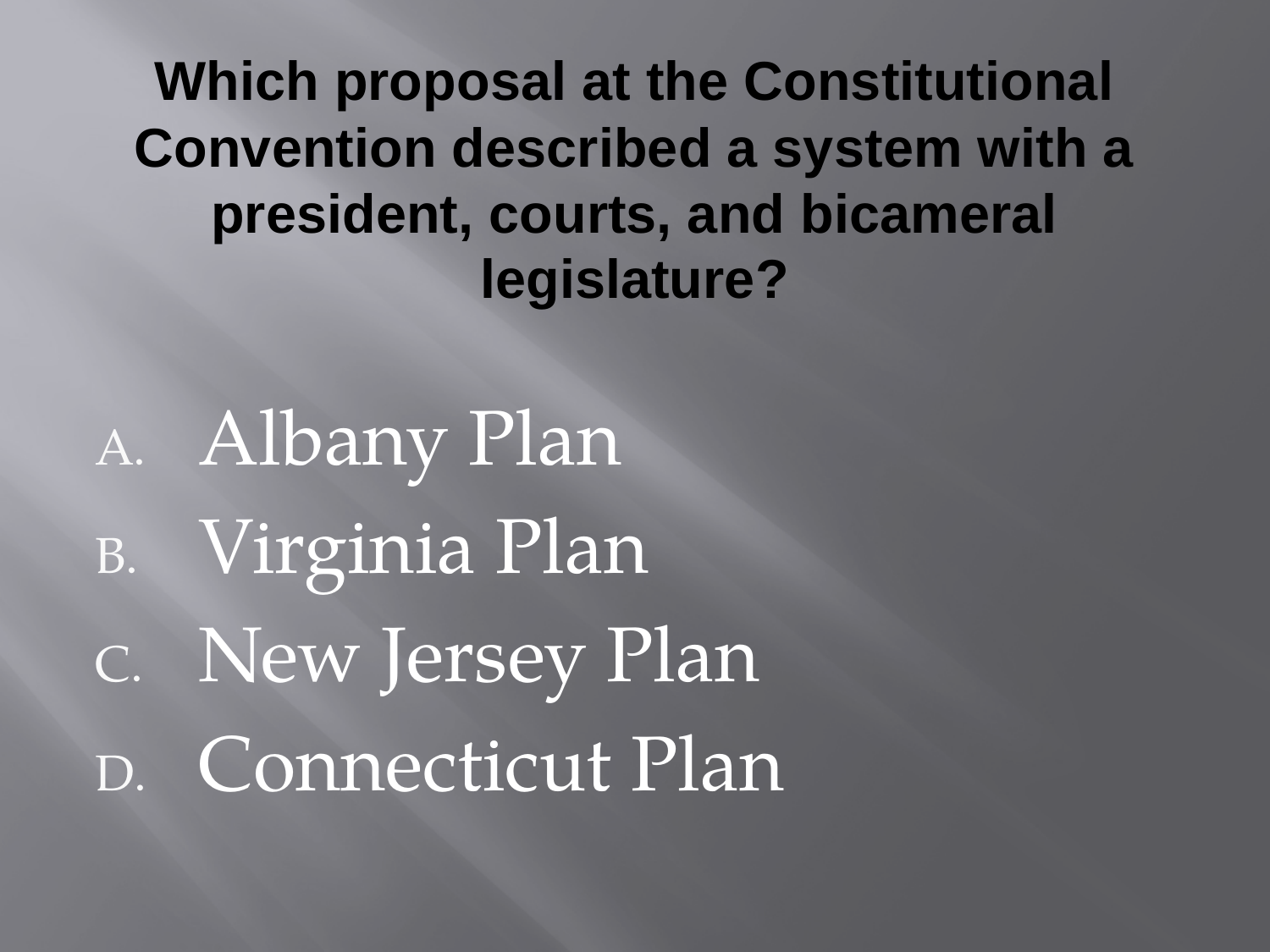

# Which proposal at the Constitutional Convention described a system with a president, courts, and bicameral legislature?
Albany Plan
Virginia Plan
New Jersey Plan
Connecticut Plan